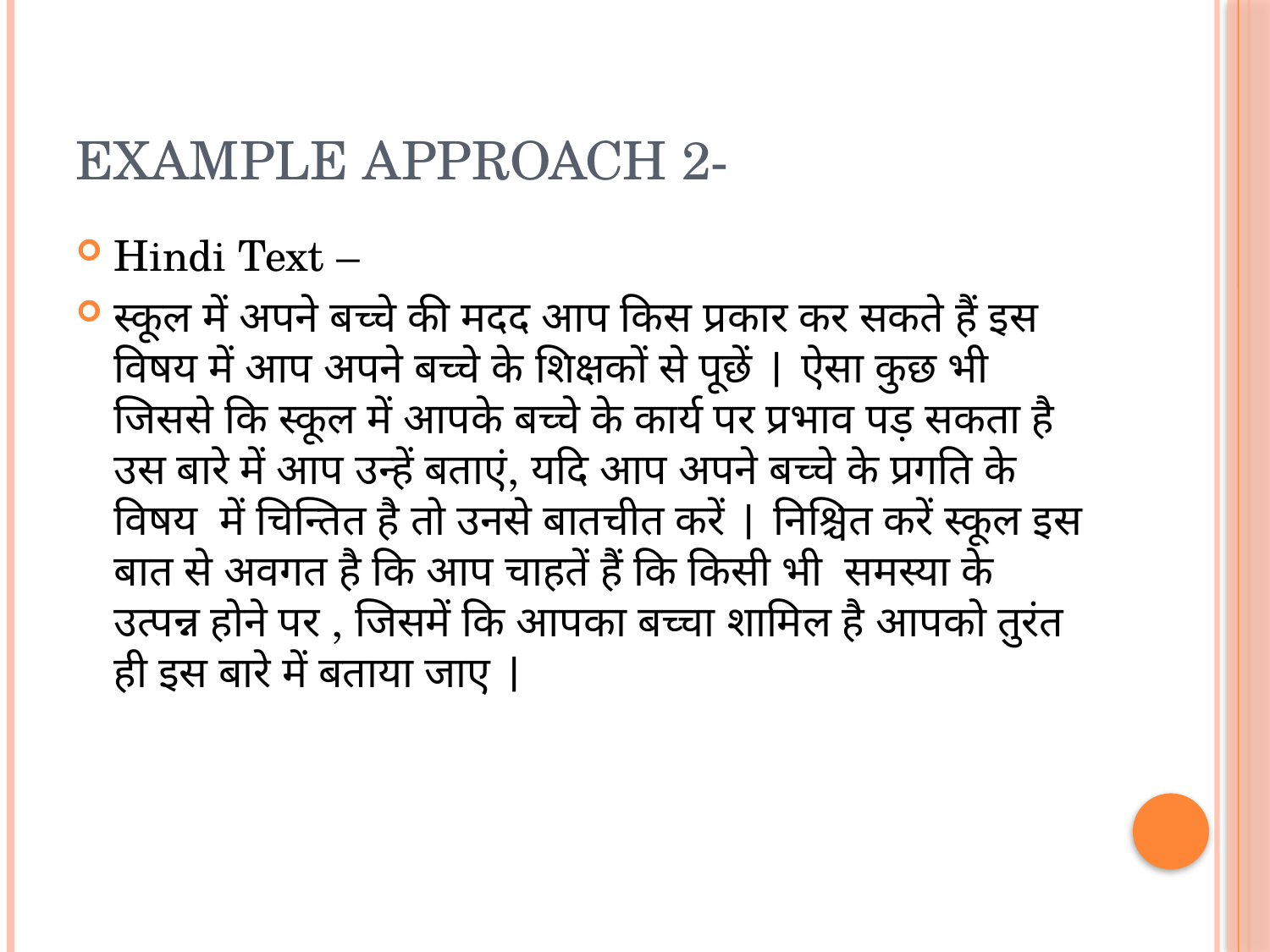

# Example Approach 2-
Hindi Text –
स्कूल में अपने बच्चे की मदद आप किस प्रकार कर सकते हैं इस विषय में आप अपने बच्चे के शिक्षकों से पूछें | ऐसा कुछ भी जिससे कि स्कूल में आपके बच्चे के कार्य पर प्रभाव पड़ सकता है उस बारे में आप उन्हें बताएं, यदि आप अपने बच्चे के प्रगति के विषय  में चिन्तित है तो उनसे बातचीत करें | निश्चित करें स्कूल इस बात से अवगत है कि आप चाहतें हैं कि किसी भी  समस्या के उत्पन्न होने पर , जिसमें कि आपका बच्चा शामिल है आपको तुरंत ही इस बारे में बताया जाए |